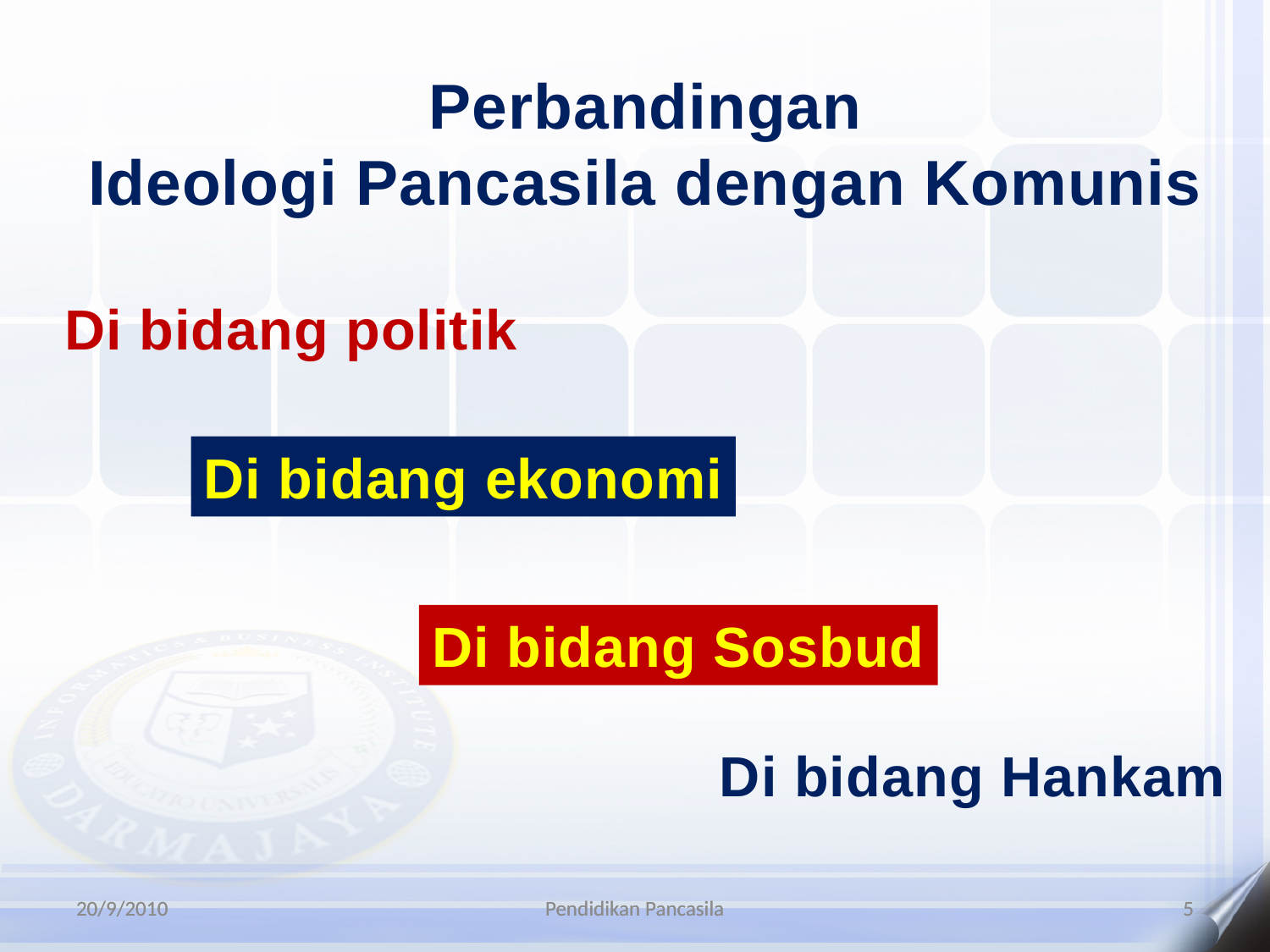

Perbandingan
Ideologi Pancasila dengan Komunis
Di bidang politik
Di bidang ekonomi
Di bidang Sosbud
Di bidang Hankam
20/9/2010
20/9/2010
Pendidikan Pancasila
Pendidikan Pancasila
5
5